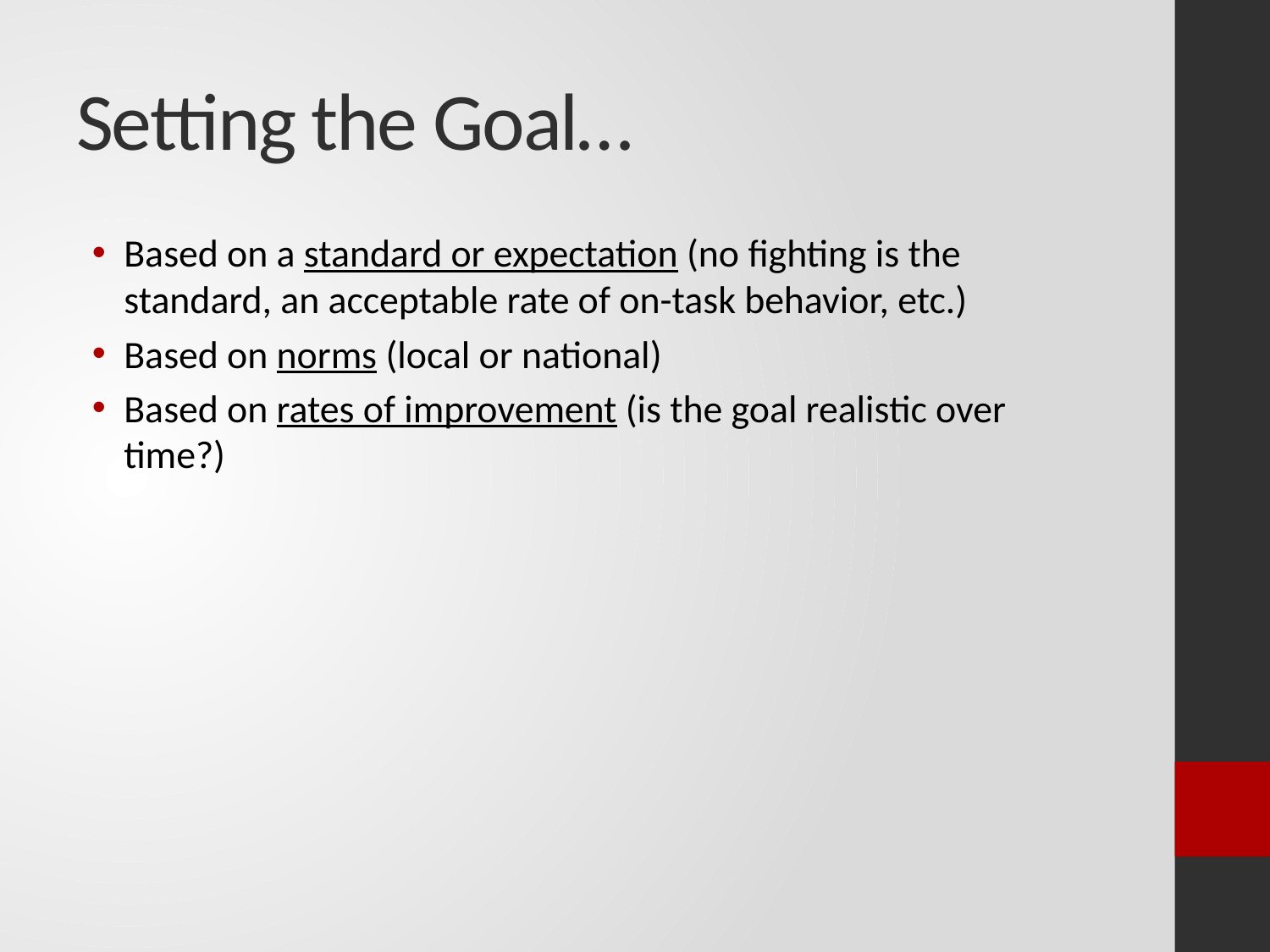

Based on a standard or expectation (no fighting is the standard, an acceptable rate of on-task behavior, etc.)
Based on norms (local or national)
Based on rates of improvement (is the goal realistic over time?)
# Setting the Goal…